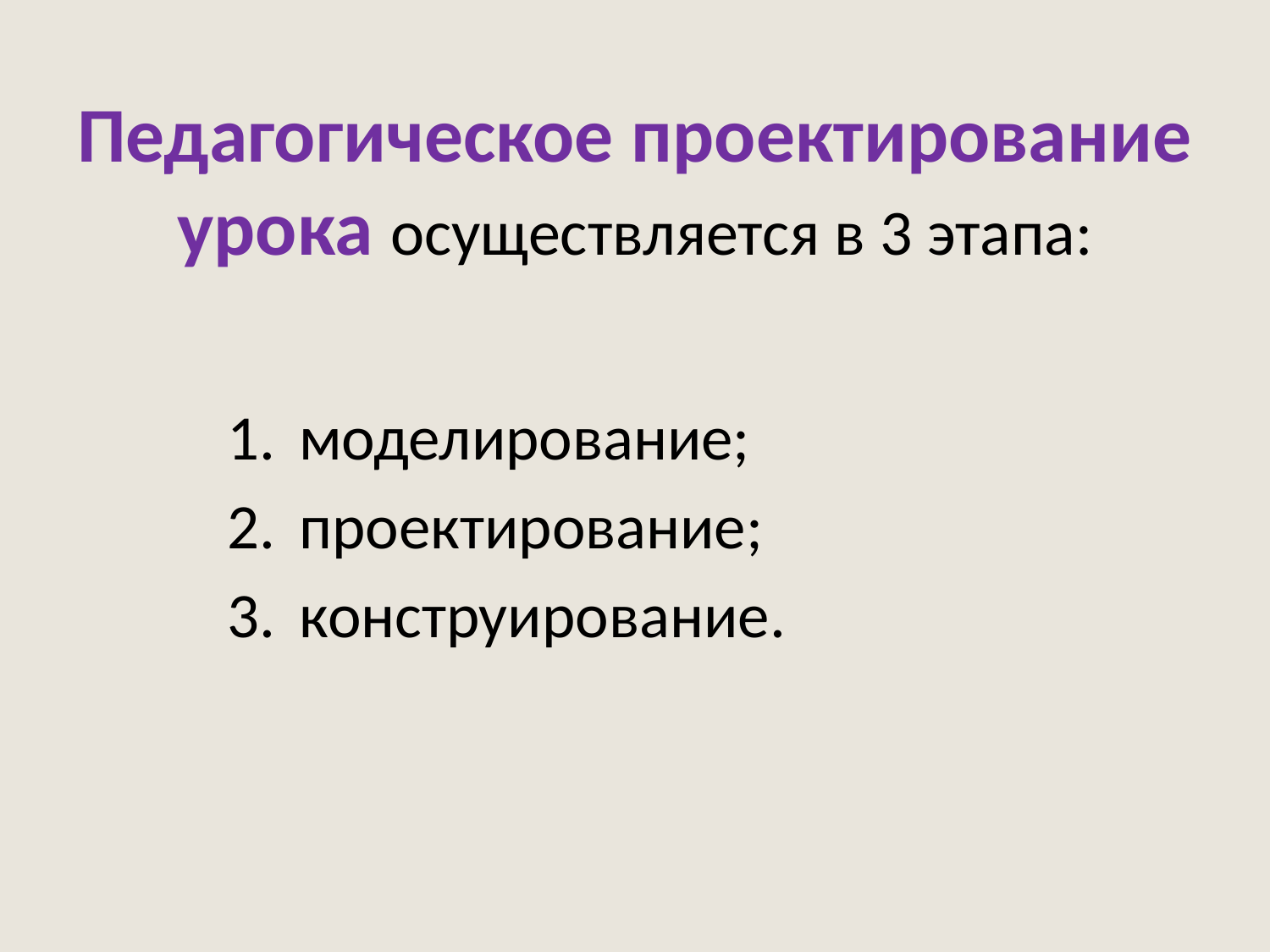

# Педагогическое проектирование урока осуществляется в 3 этапа:

моделирование;
проектирование;
конструирование.